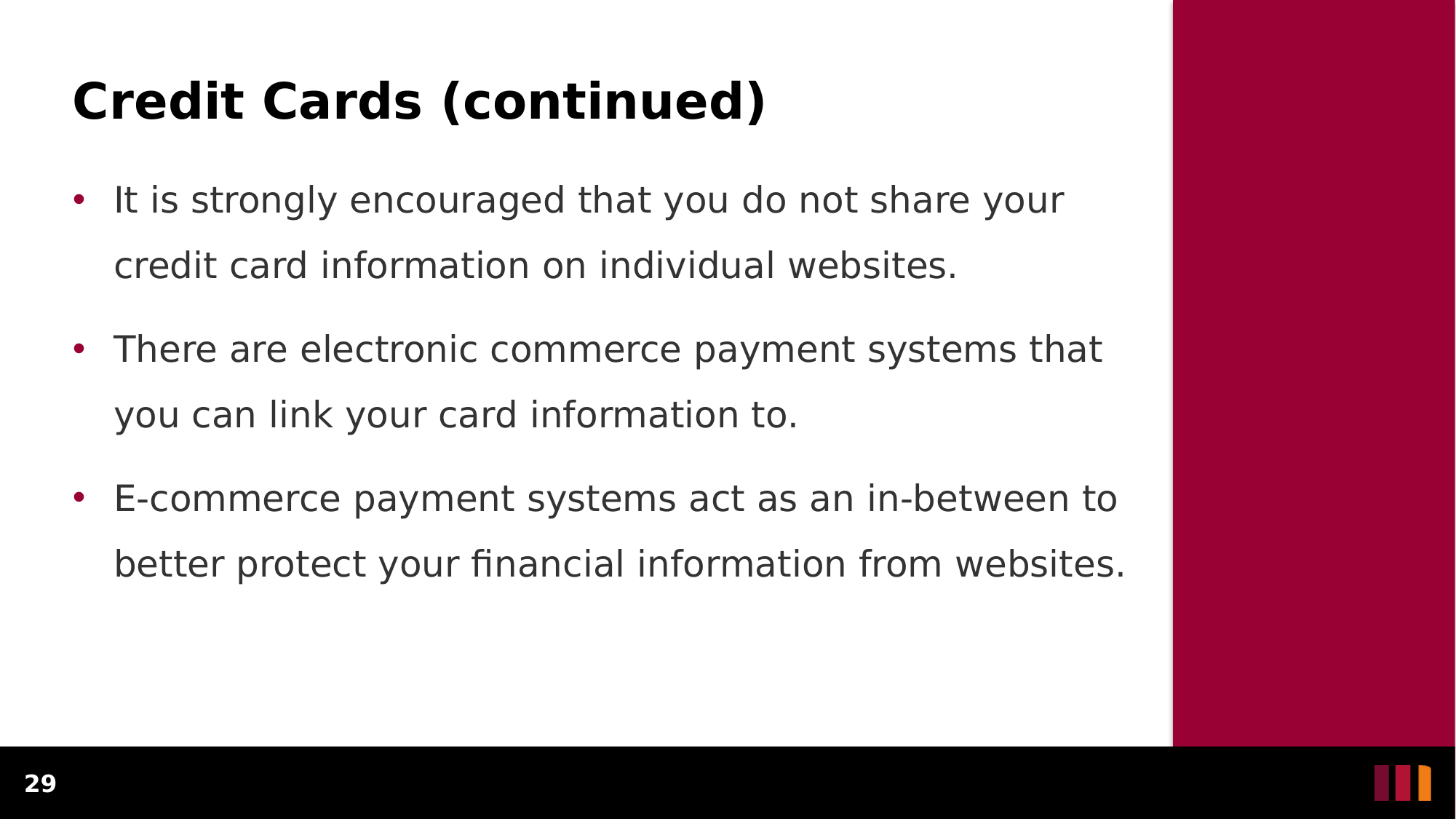

# Credit Cards (continued)
It is strongly encouraged that you do not share your credit card information on individual websites.
There are electronic commerce payment systems that you can link your card information to.
E-commerce payment systems act as an in-between to better protect your financial information from websites.

29